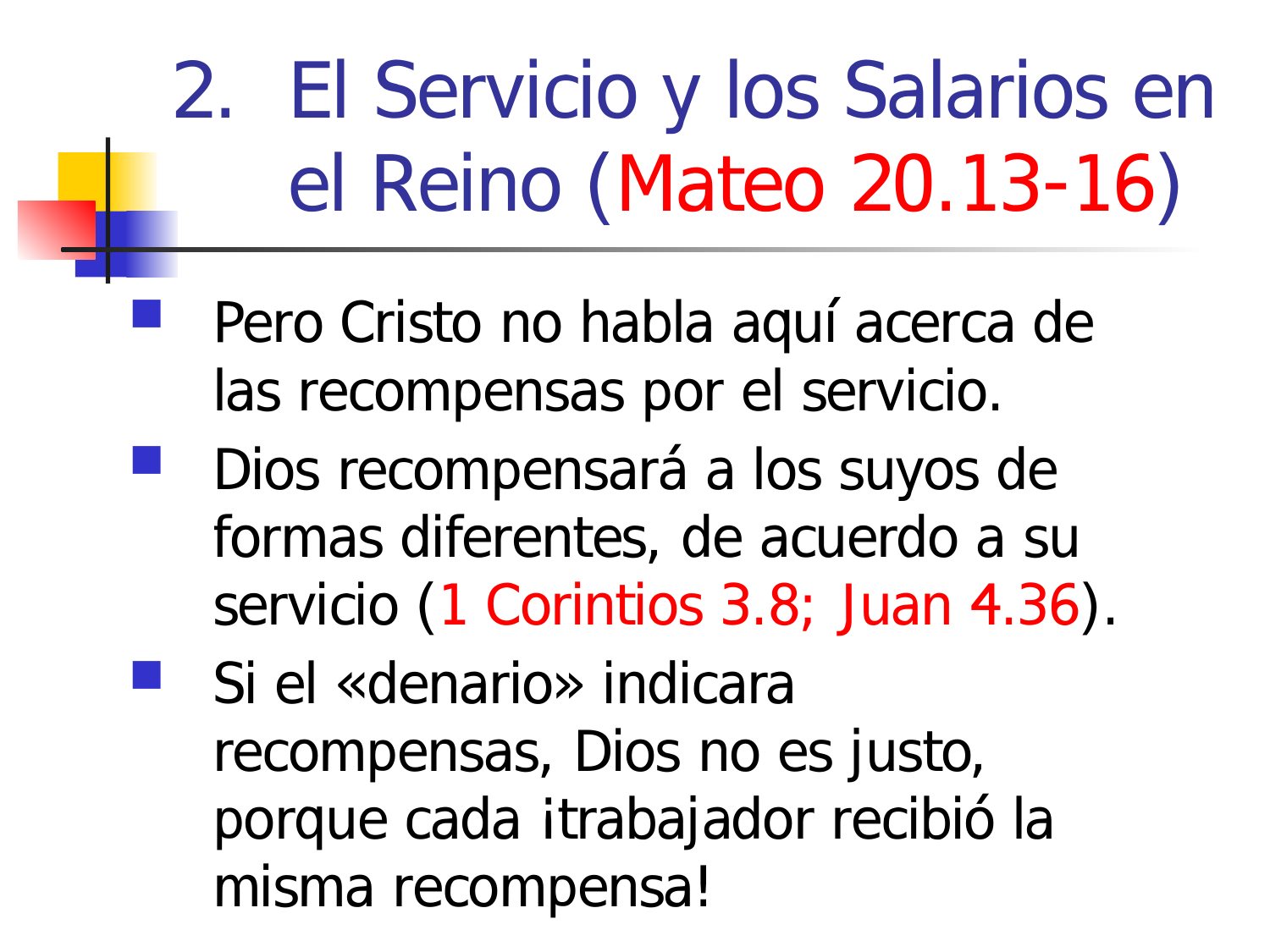

El Servicio y los Salarios en el Reino (Mateo 20.13-16)
Pero Cristo no habla aquí acerca de las recompensas por el servicio.
Dios recompensará a los suyos de formas diferentes, de acuerdo a su servicio (1 Corintios 3.8; Juan 4.36).
Si el «denario» indicara recompensas, Dios no es justo, porque cada ¡trabajador recibió la misma recompensa!